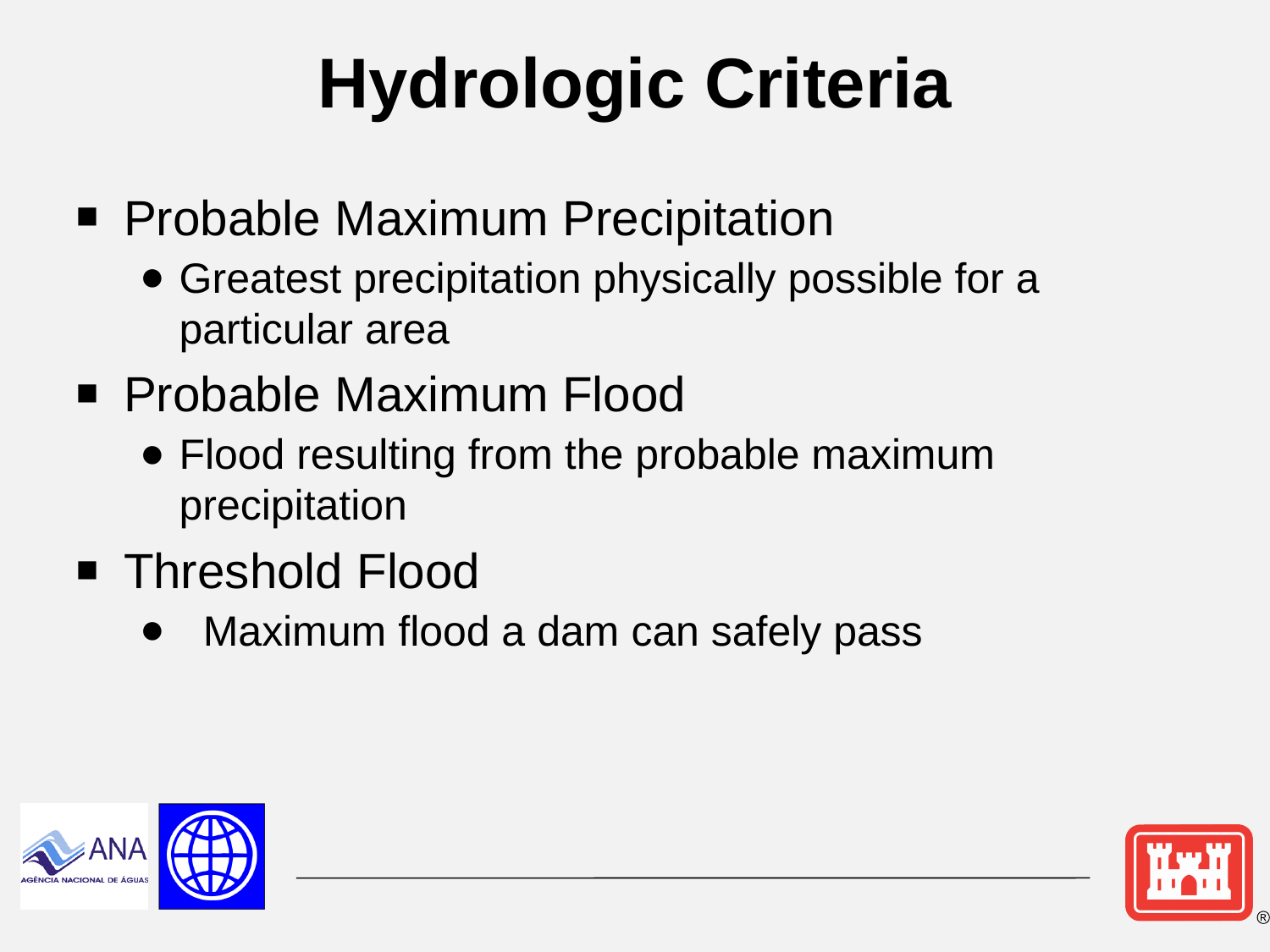

# Hydrologic Criteria
Probable Maximum Precipitation
Greatest precipitation physically possible for a particular area
Probable Maximum Flood
Flood resulting from the probable maximum precipitation
Threshold Flood
Maximum flood a dam can safely pass